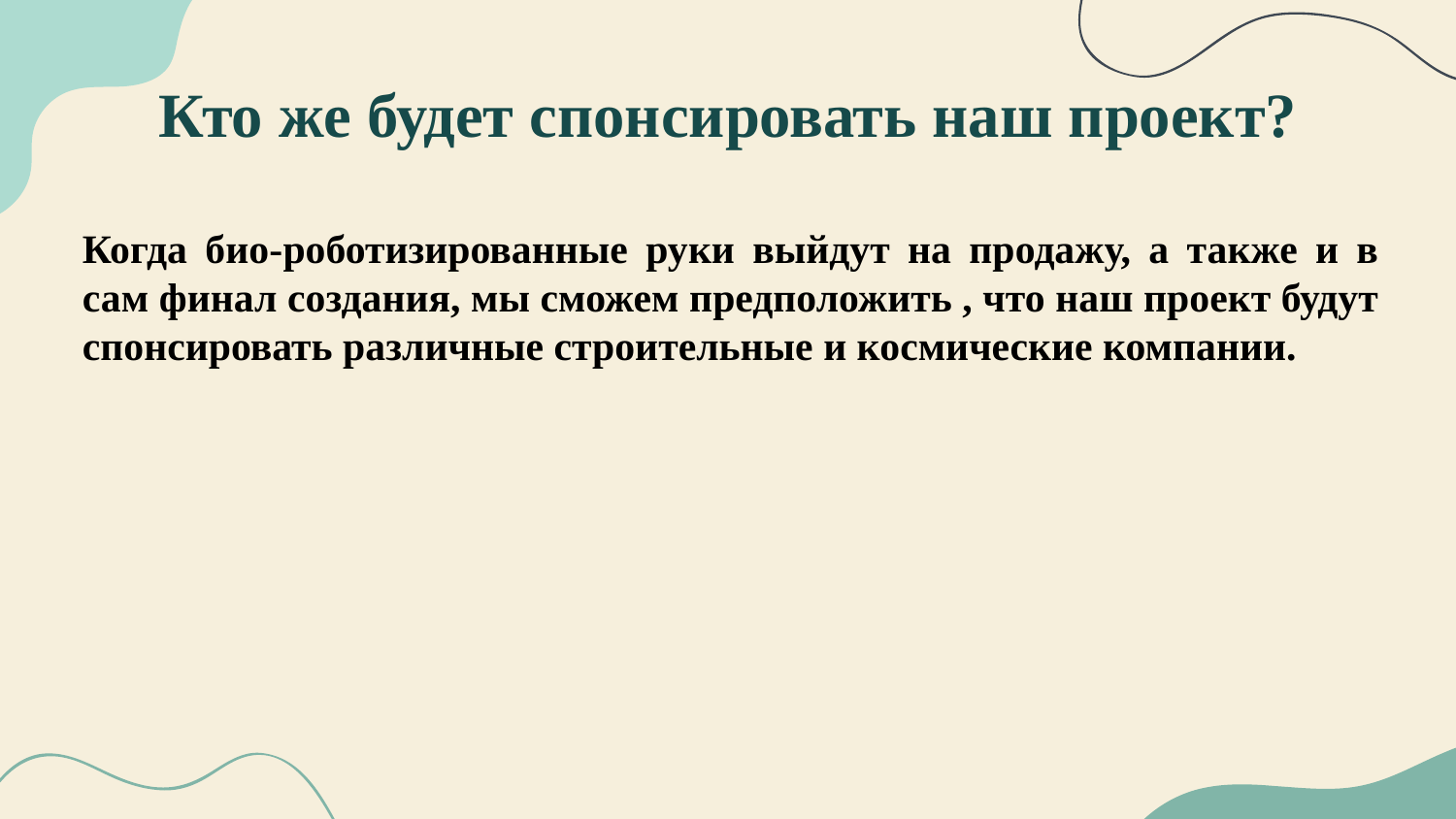

# Кто же будет спонсировать наш проект?
Когда био-роботизированные руки выйдут на продажу, а также и в сам финал создания, мы сможем предположить , что наш проект будут спонсировать различные строительные и космические компании.
Venus
Jupiter